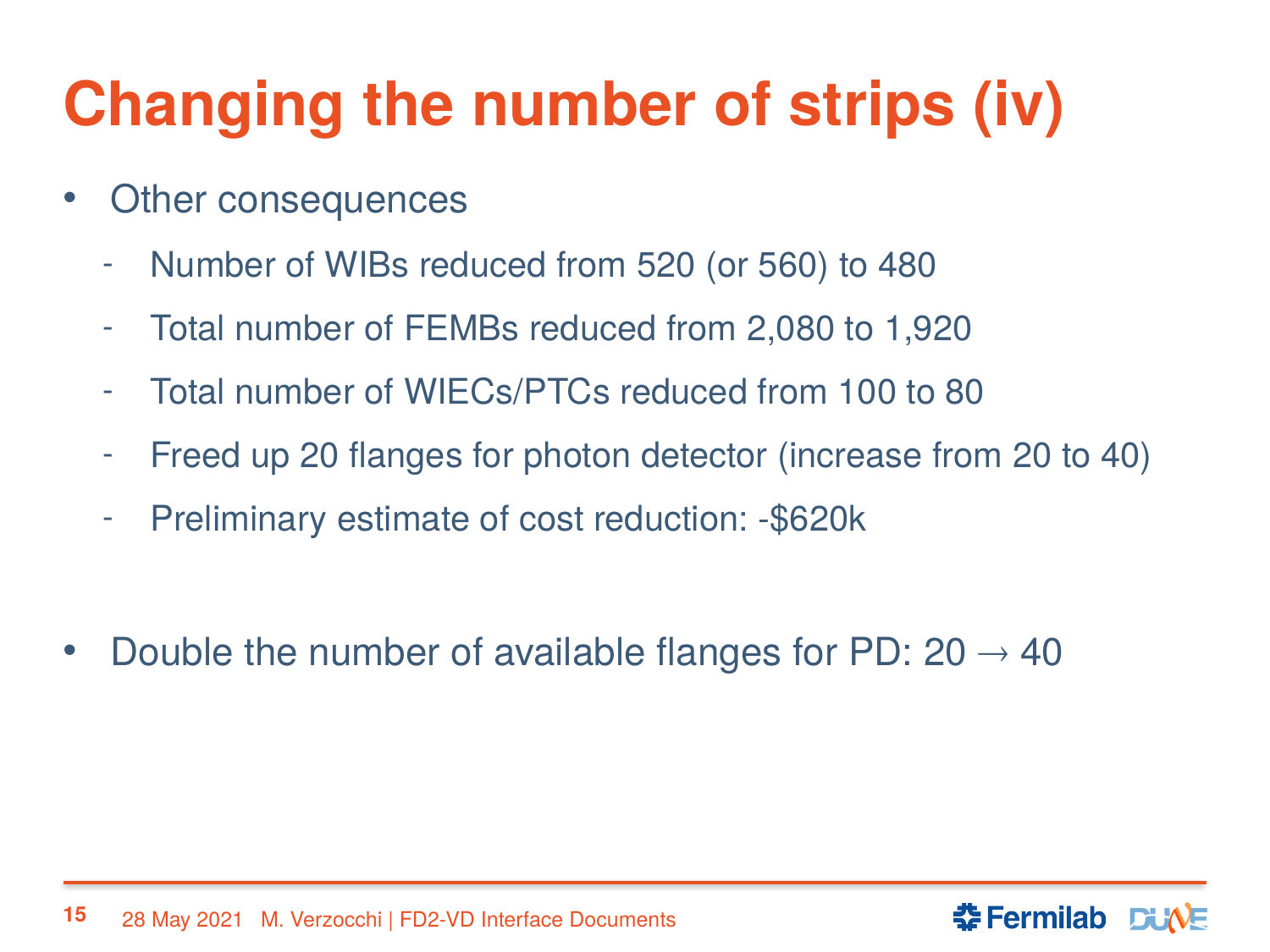

# Changing the number of strips (iv)
Other consequences
Number of WIBs reduced from 520 (or 560) to 480
Total number of FEMBs reduced from 2,080 to 1,920
Total number of WIECs/PTCs reduced from 100 to 80
Freed up 20 flanges for photon detector (increase from 20 to 40)
Preliminary estimate of cost reduction: -$620k

Double the number of available flanges for PD: 20 → 40

15
28 May 2021
M. Verzocchi | FD2-VD Interface Documents